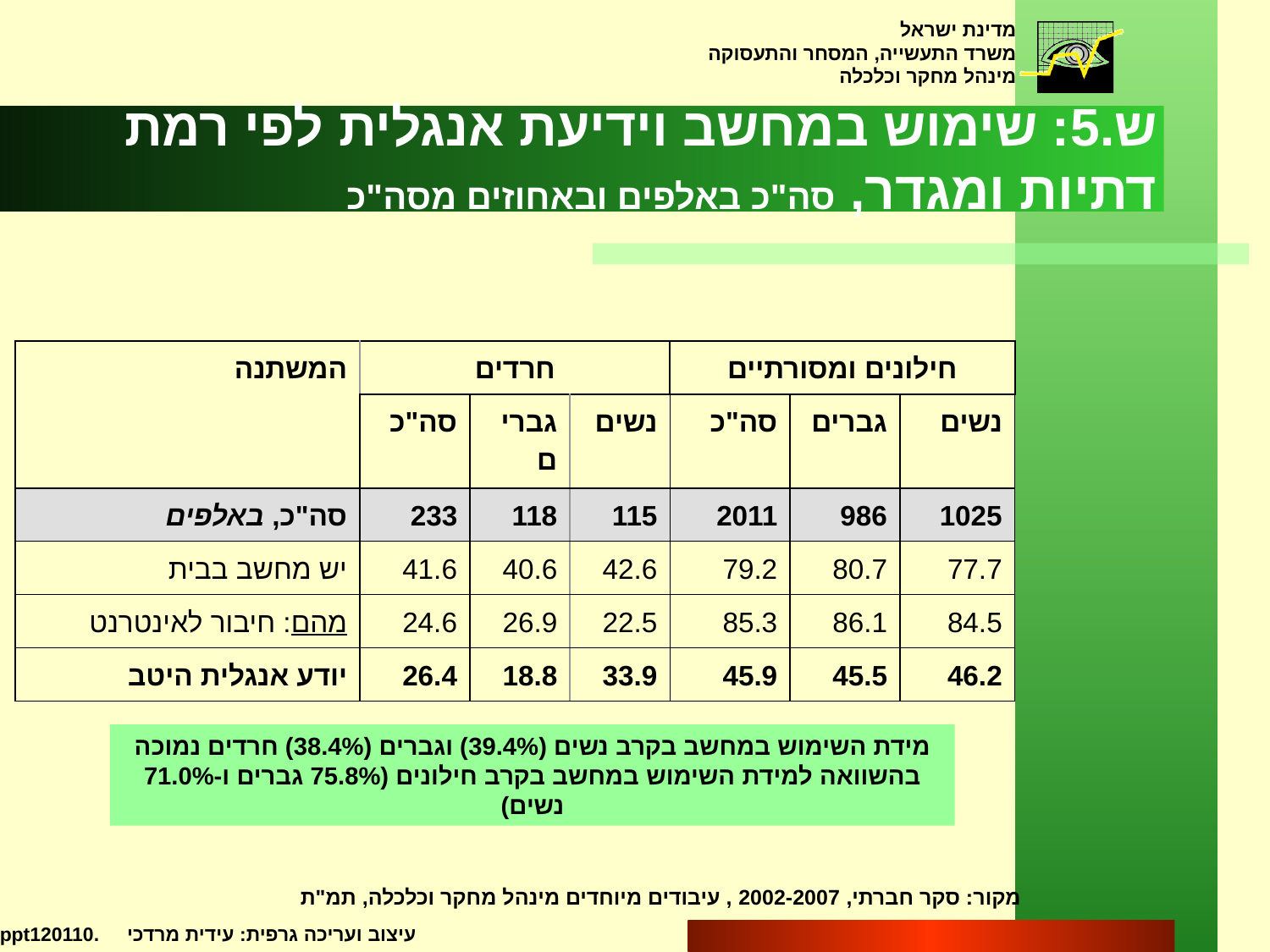

ש.5: שימוש במחשב וידיעת אנגלית לפי רמת דתיות ומגדר, סה"כ באלפים ובאחוזים מסה"כ
| המשתנה | חרדים |  |  | חילונים ומסורתיים |  |  |
| --- | --- | --- | --- | --- | --- | --- |
|  | סה"כ | גברים | נשים | סה"כ | גברים | נשים |
| סה"כ, באלפים | 233 | 118 | 115 | 2011 | 986 | 1025 |
| יש מחשב בבית | 41.6 | 40.6 | 42.6 | 79.2 | 80.7 | 77.7 |
| מהם: חיבור לאינטרנט | 24.6 | 26.9 | 22.5 | 85.3 | 86.1 | 84.5 |
| יודע אנגלית היטב | 26.4 | 18.8 | 33.9 | 45.9 | 45.5 | 46.2 |

מידת השימוש במחשב בקרב נשים (39.4%) וגברים (38.4%) חרדים נמוכה בהשוואה למידת השימוש במחשב בקרב חילונים (75.8% גברים ו-71.0% נשים)
מקור: סקר חברתי, 2002-2007 , עיבודים מיוחדים מינהל מחקר וכלכלה, תמ"ת